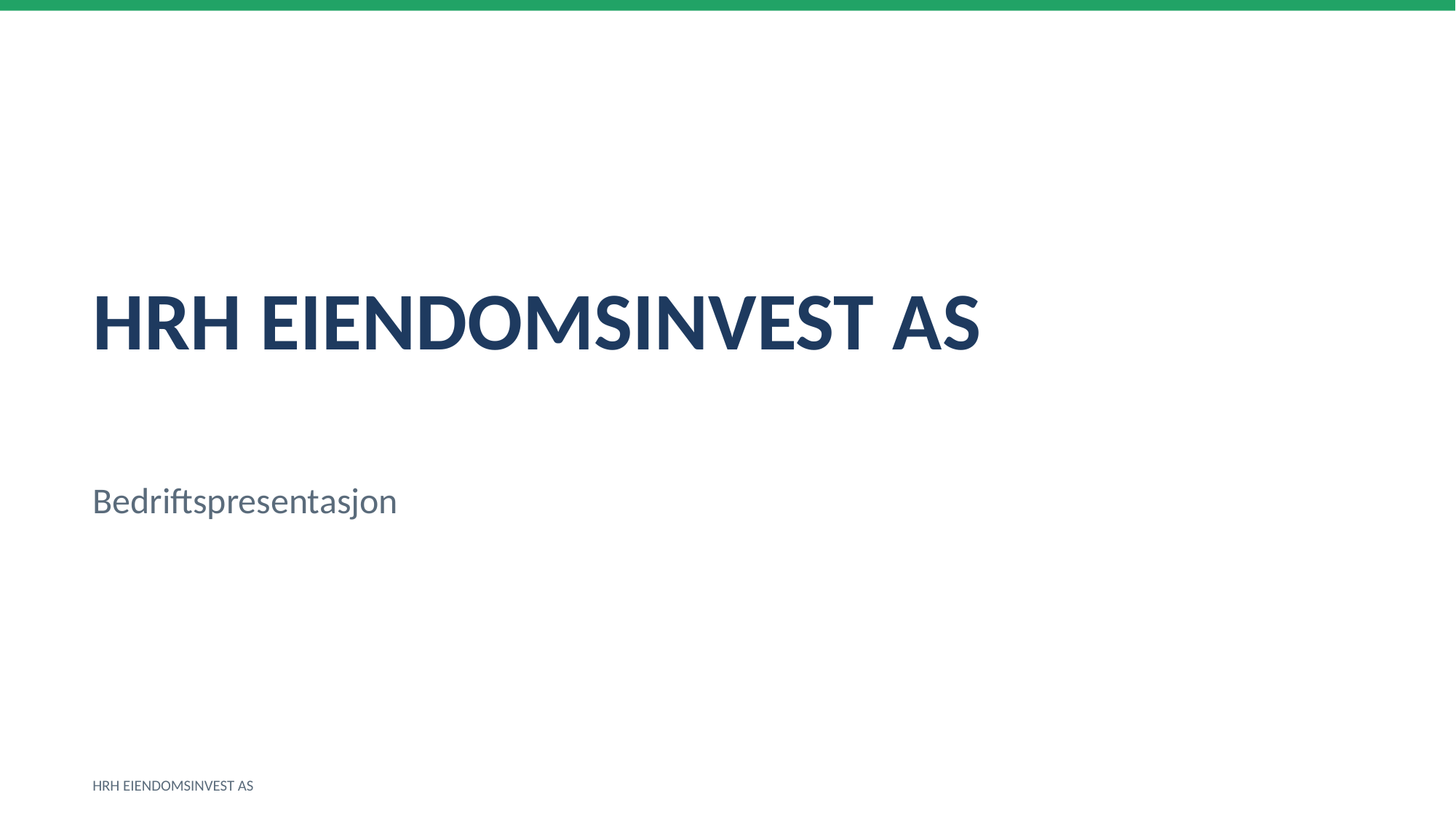

HRH EIENDOMSINVEST AS
Bedriftspresentasjon
HRH EIENDOMSINVEST AS